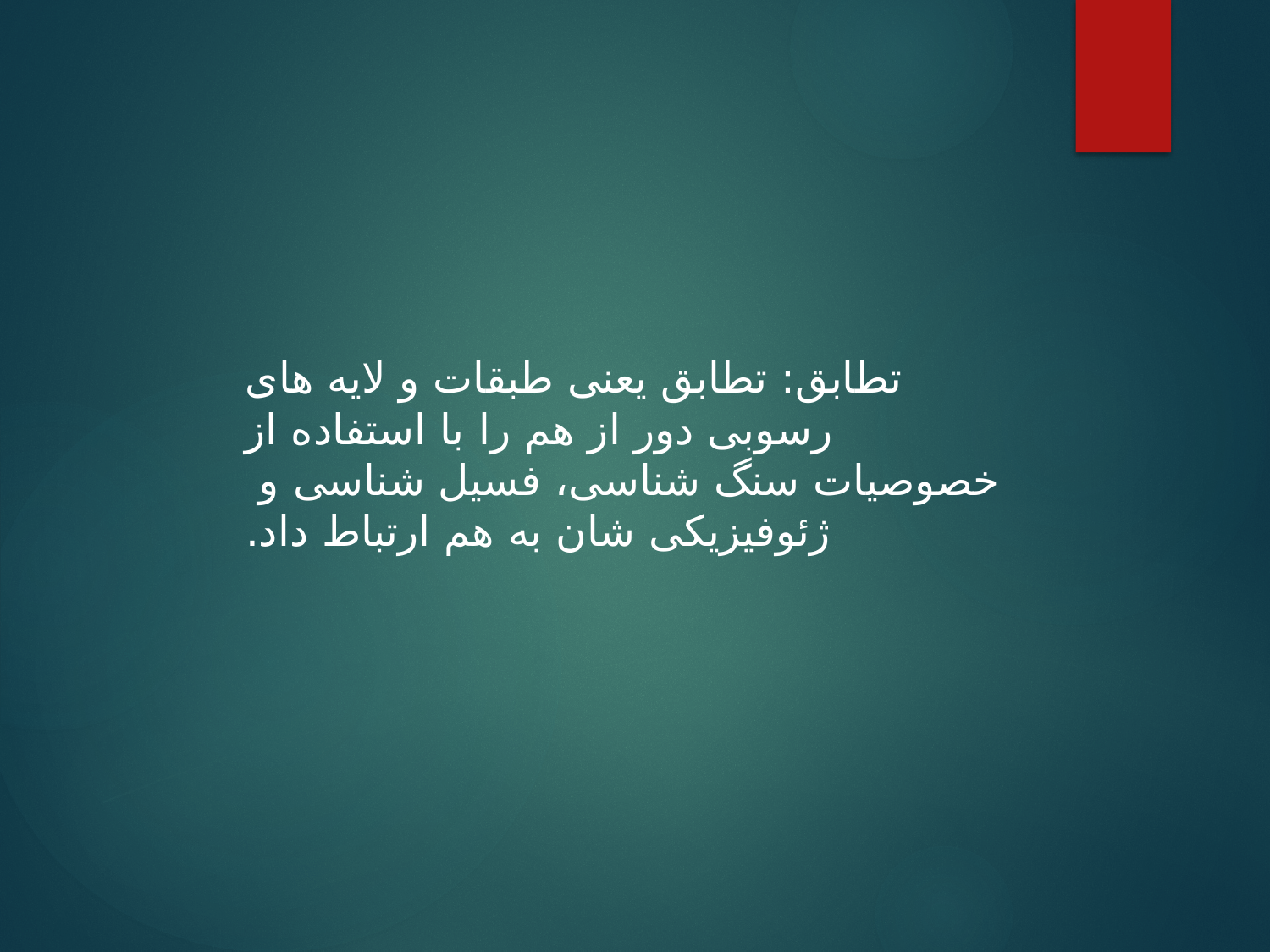

تطابق: تطابق یعنی طبقات و لایه های رسوبی دور از هم را با استفاده از خصوصیات سنگ شناسی، فسیل شناسی و     ژئوفیزیکی شان به هم ارتباط داد.